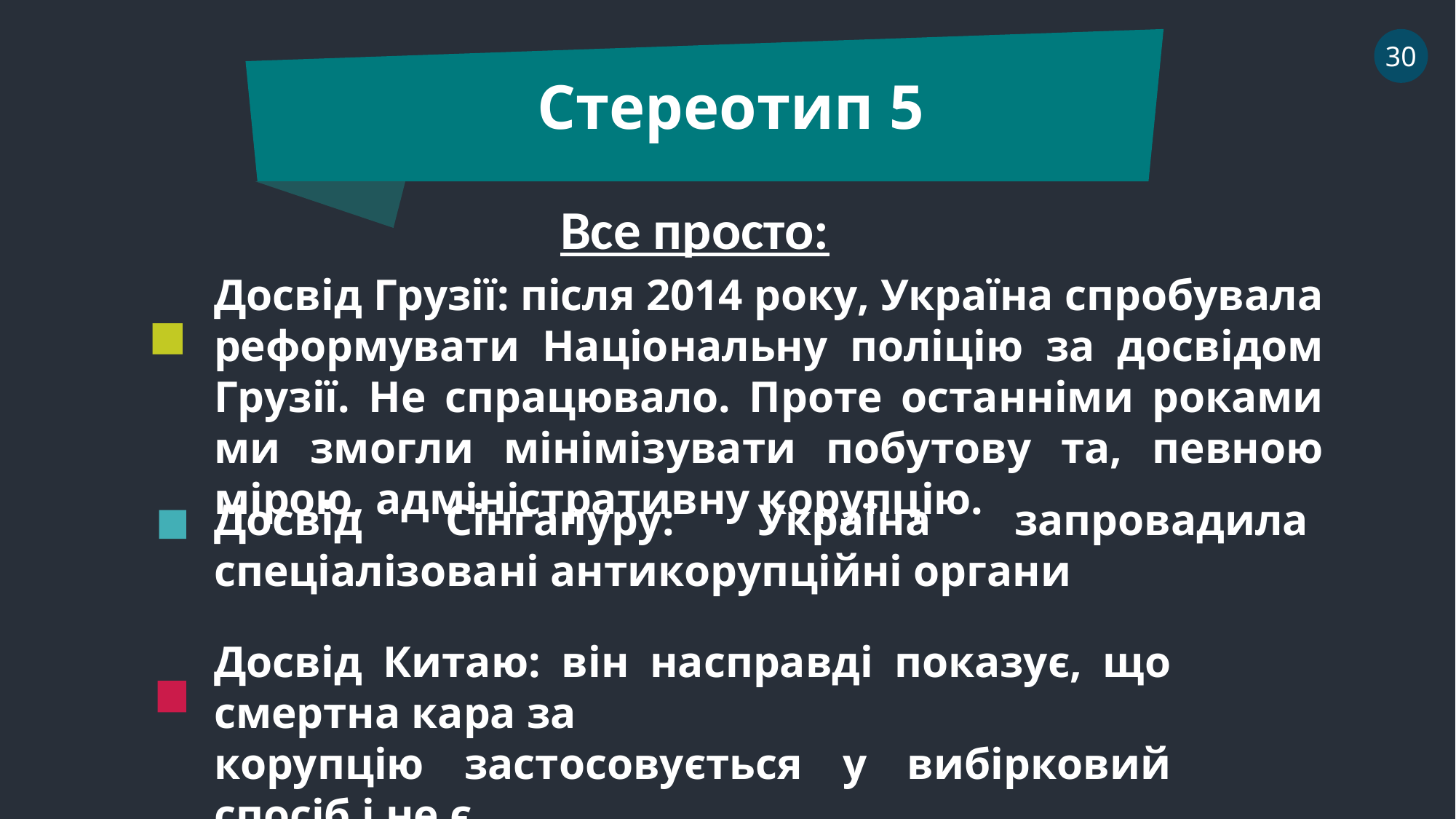

30
Стереотип 5
Все просто:
Досвід Грузії: після 2014 року, Україна спробувала реформувати Національну поліцію за досвідом Грузії. Не спрацювало. Проте останніми роками ми змогли мінімізувати побутову та, певною мірою, адміністративну корупцію.

Досвід Сінгапуру: Україна запровадила спеціалізовані антикорупційні органи

Досвід Китаю: він насправді показує, що смертна кара за
корупцію застосовується у вибірковий спосіб і не є
систематичним засобом.